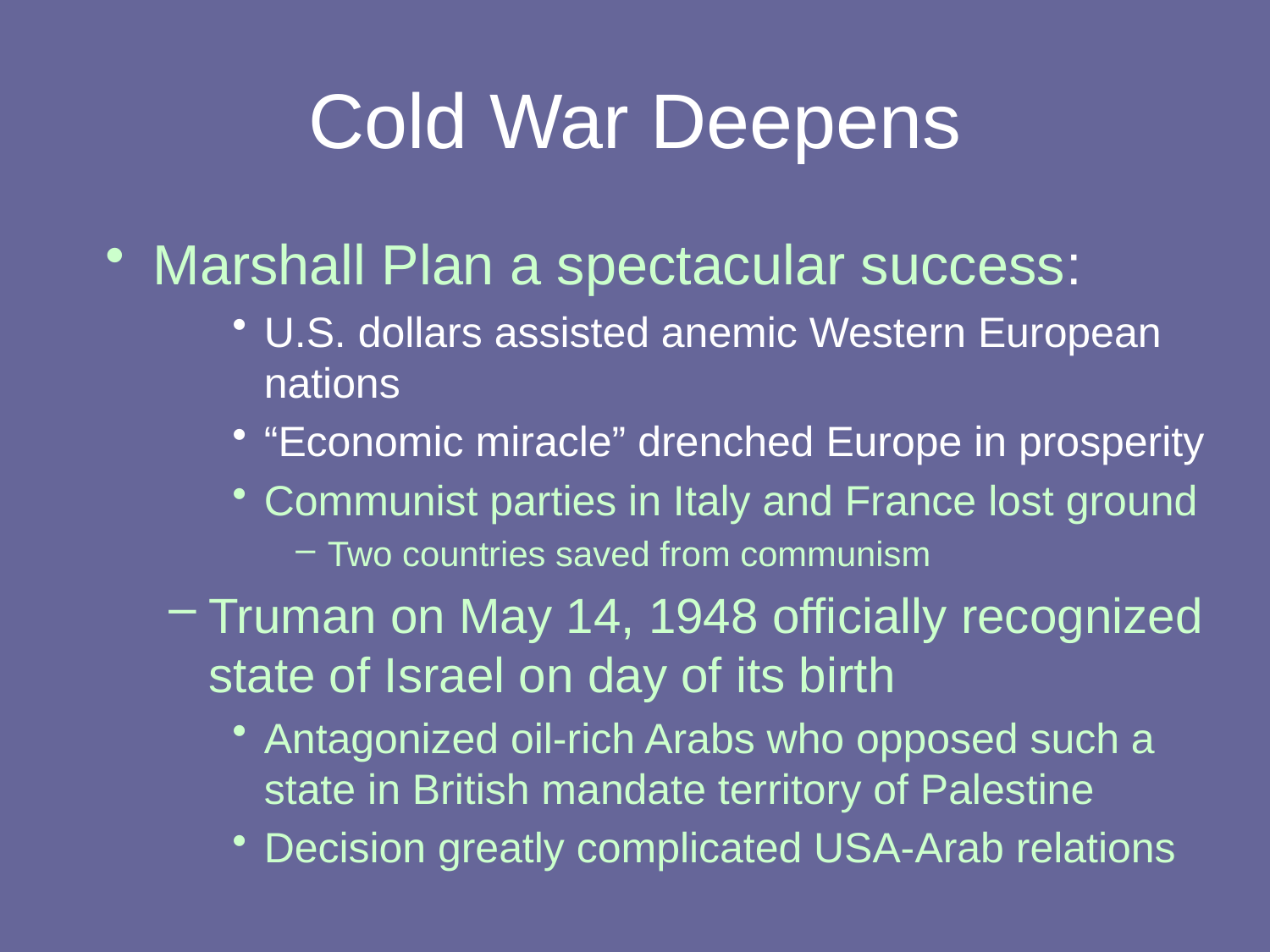

# Cold War Deepens
Marshall Plan a spectacular success:
U.S. dollars assisted anemic Western European nations
“Economic miracle” drenched Europe in prosperity
Communist parties in Italy and France lost ground
Two countries saved from communism
Truman on May 14, 1948 officially recognized state of Israel on day of its birth
Antagonized oil-rich Arabs who opposed such a state in British mandate territory of Palestine
Decision greatly complicated USA-Arab relations